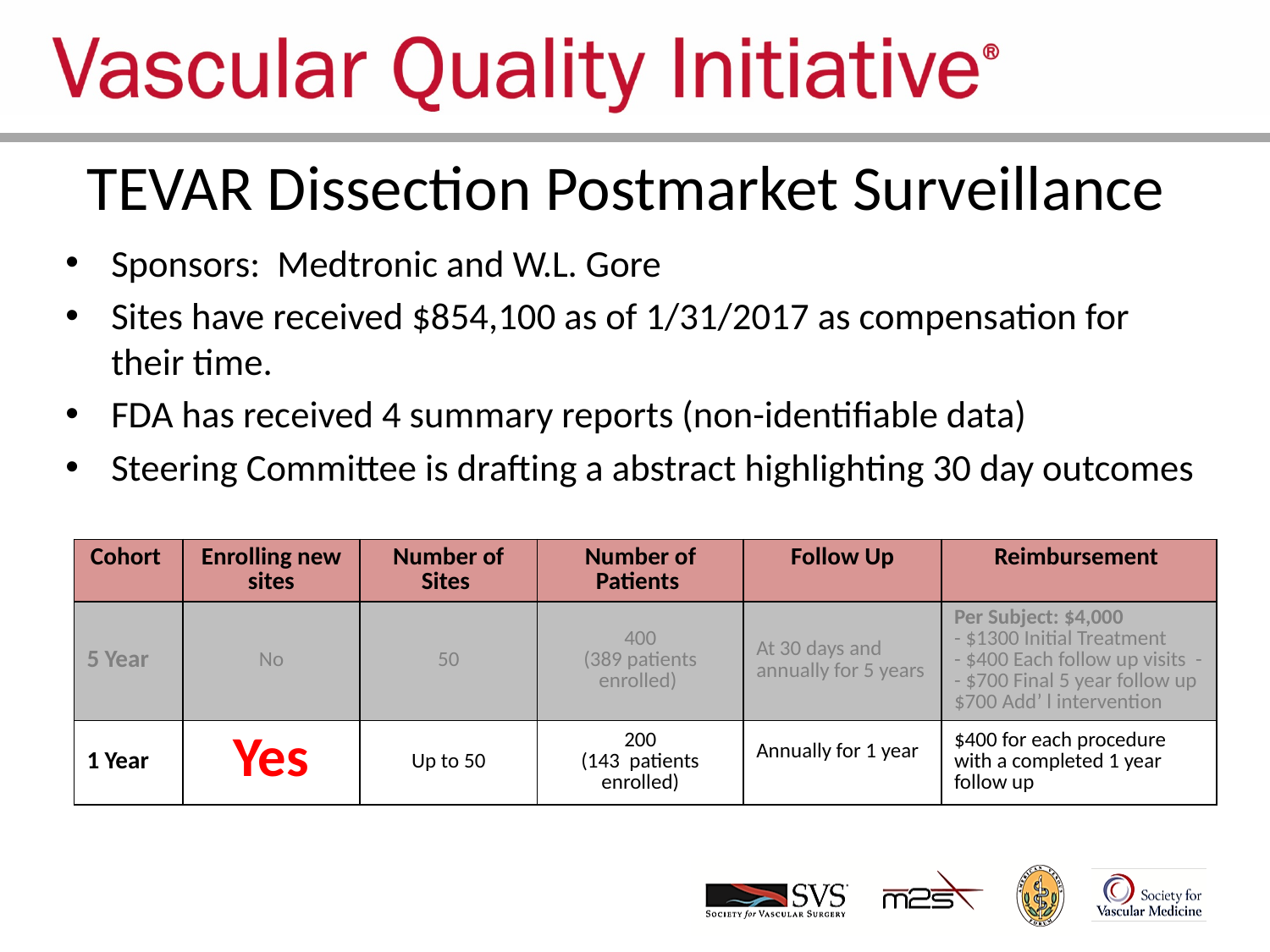

# TEVAR Dissection Postmarket Surveillance
Sponsors:  Medtronic and W.L. Gore
Sites have received $854,100 as of 1/31/2017 as compensation for their time.
FDA has received 4 summary reports (non-identifiable data)
Steering Committee is drafting a abstract highlighting 30 day outcomes

| Cohort | Enrolling new sites | Number of Sites | Number of Patients | Follow Up | Reimbursement |
| --- | --- | --- | --- | --- | --- |
| 5 Year | No | 50 | 400 (389 patients enrolled) | At 30 days and annually for 5 years | Per Subject: $4,000 - $1300 Initial Treatment - $400 Each follow up visits - - $700 Final 5 year follow up $700 Add’ l intervention |
| 1 Year | Yes | Up to 50 | 200 (143 patients enrolled) | Annually for 1 year | $400 for each procedure with a completed 1 year follow up |